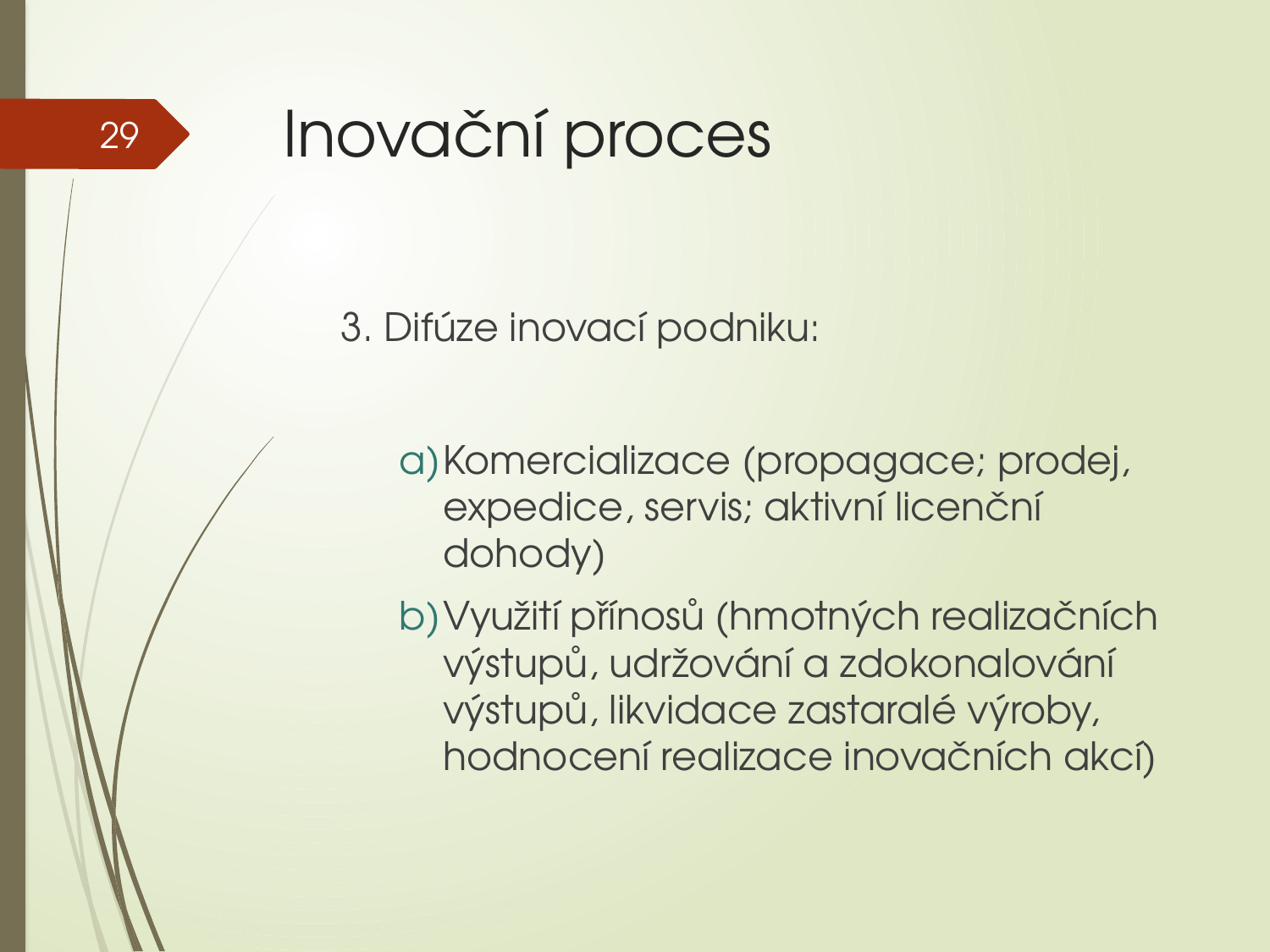

# Inovační proces
29
3. Difúze inovací podniku:

Komercializace (propagace; prodej, expedice, servis; aktivní licenční dohody)
Využití přínosů (hmotných realizačních výstupů, udržování a zdokonalování výstupů, likvidace zastaralé výroby, hodnocení realizace inovačních akcí)